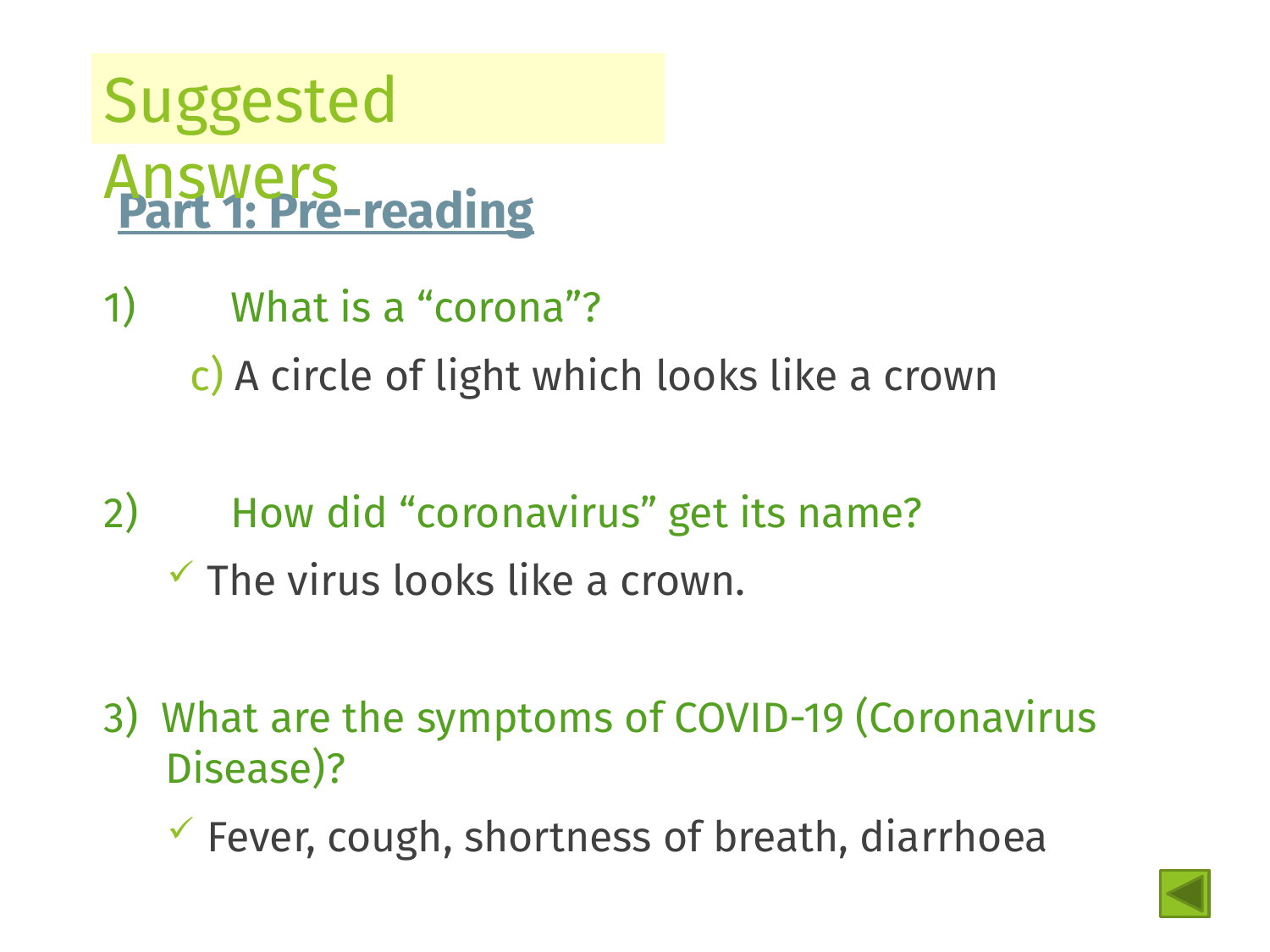

Suggested Answers
Part 1: Pre-reading
1)	What is a “corona”?
  c) A circle of light which looks like a crown

2)	How did “coronavirus” get its name?
The virus looks like a crown.

3)  What are the symptoms of COVID-19 (Coronavirus Disease)?
Fever, cough, shortness of breath, diarrhoea